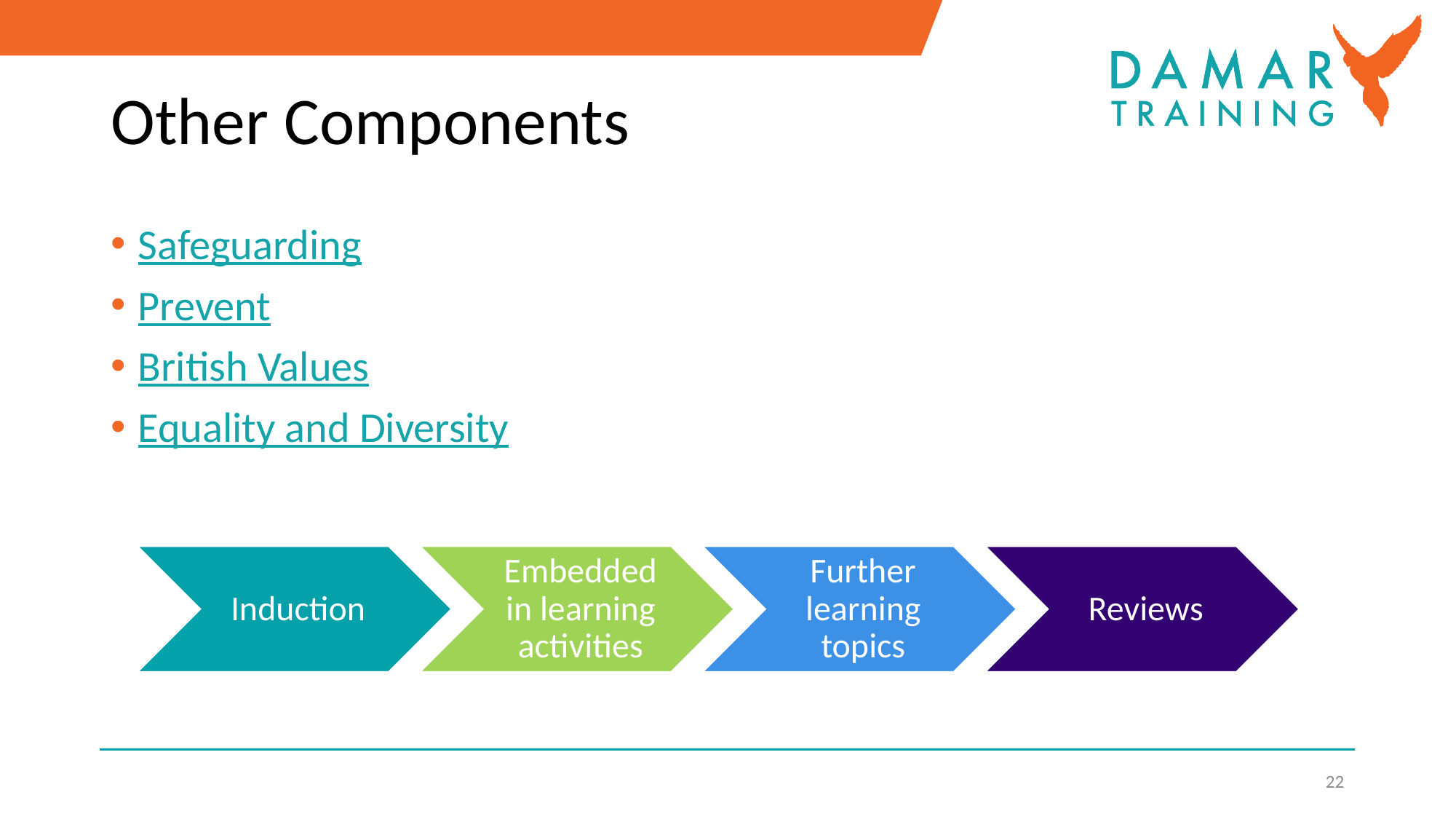

# Other Components
Safeguarding
Prevent
British Values
Equality and Diversity
Induction
Embedded in learning activities
Further learning topics
Reviews

22